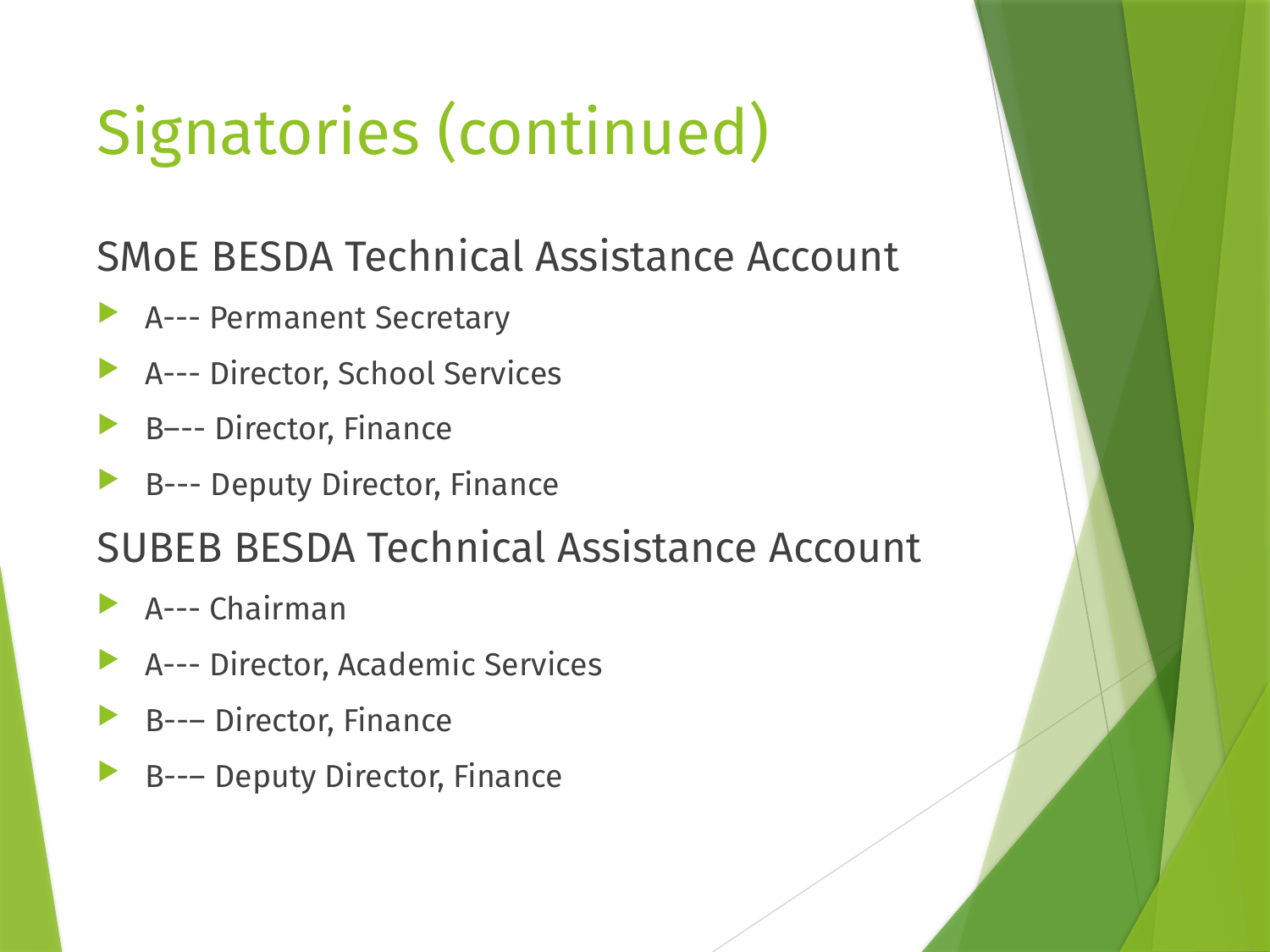

# Signatories (continued)
SMoE BESDA Technical Assistance Account
A--- Permanent Secretary
A--- Director, School Services
B–-- Director, Finance
B--- Deputy Director, Finance
SUBEB BESDA Technical Assistance Account
A--- Chairman
A--- Director, Academic Services
B--– Director, Finance
B--– Deputy Director, Finance